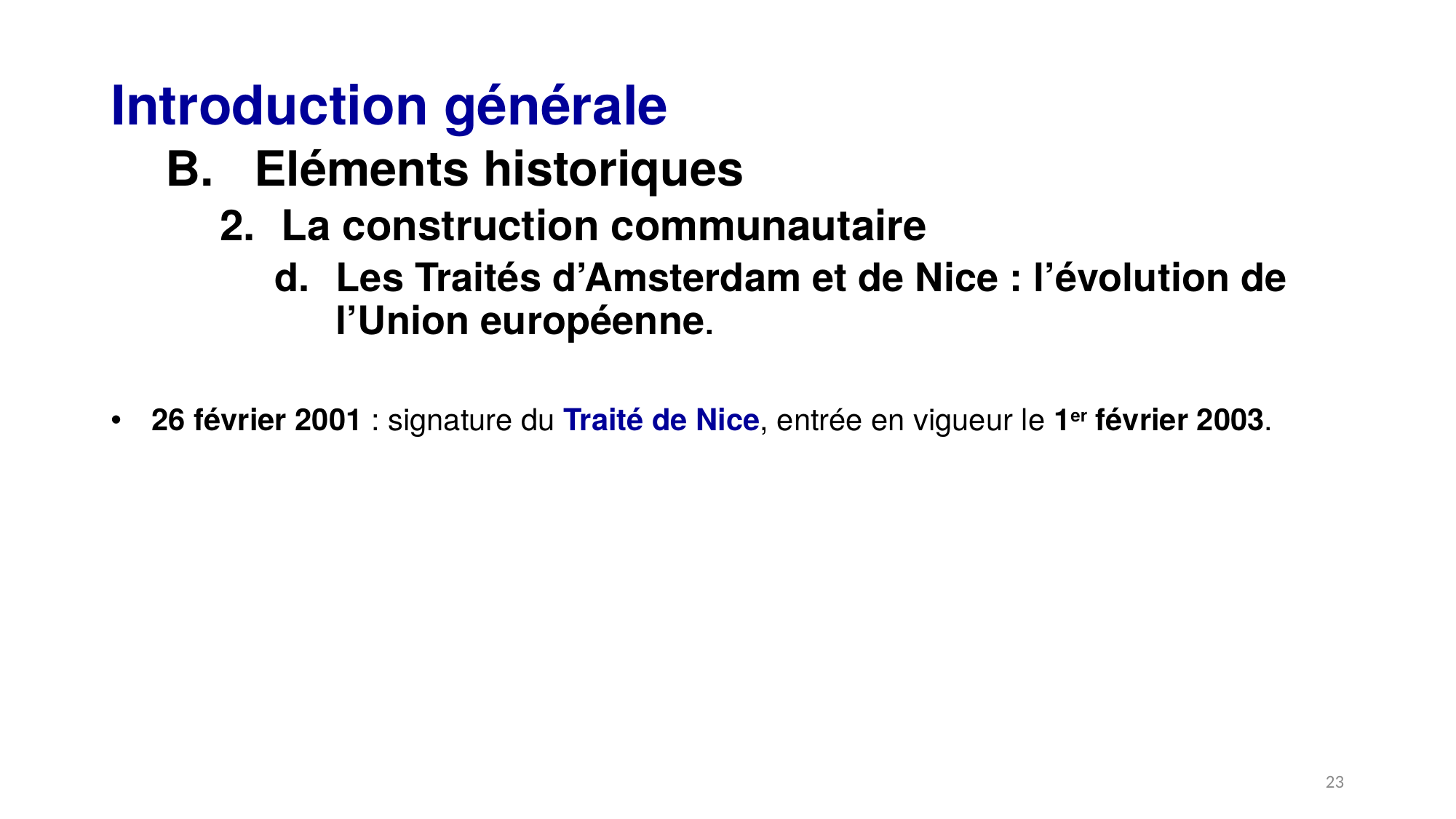

Introduction générale
Eléments historiques
La construction communautaire
Les Traités d’Amsterdam et de Nice : l’évolution de l’Union européenne.

26 février 2001 : signature du Traité de Nice, entrée en vigueur le 1er février 2003.

23